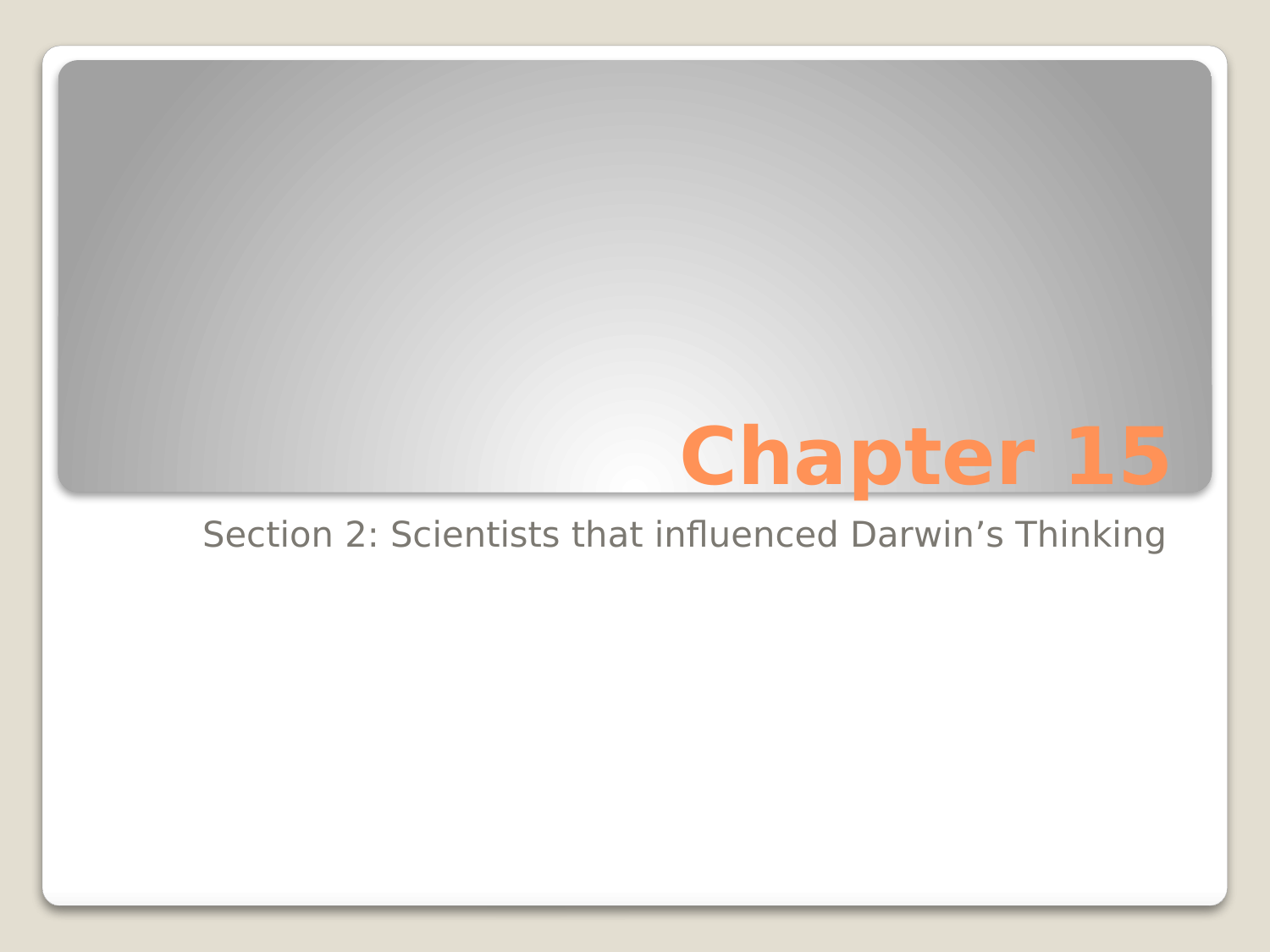

# Chapter 15
Section 2: Scientists that influenced Darwin’s Thinking